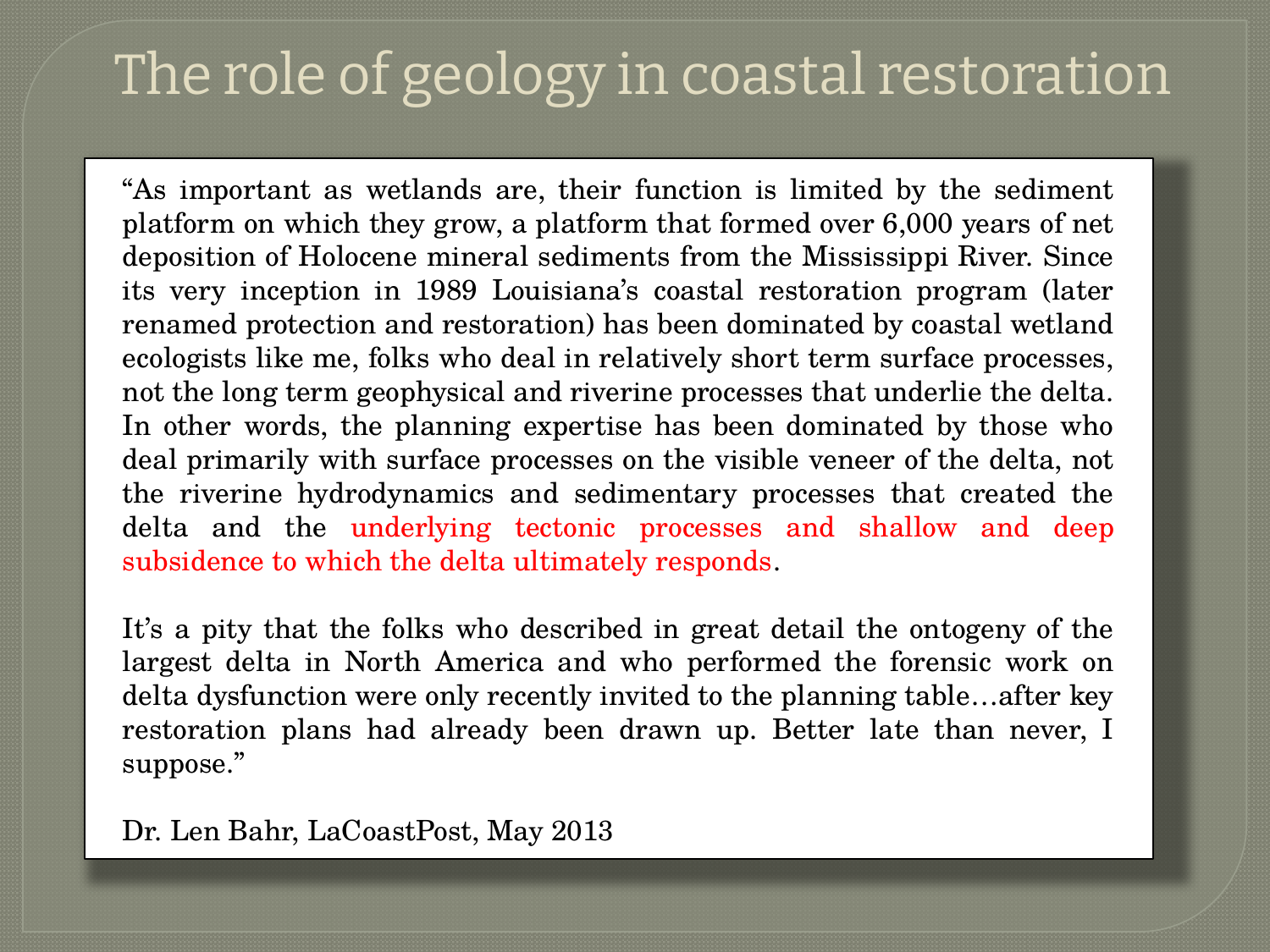

The role of geology in coastal restoration
“As important as wetlands are, their function is limited by the sediment platform on which they grow, a platform that formed over 6,000 years of net deposition of Holocene mineral sediments from the Mississippi River. Since its very inception in 1989 Louisiana’s coastal restoration program (later renamed protection and restoration) has been dominated by coastal wetland ecologists like me, folks who deal in relatively short term surface processes, not the long term geophysical and riverine processes that underlie the delta. In other words, the planning expertise has been dominated by those who deal primarily with surface processes on the visible veneer of the delta, not the riverine hydrodynamics and sedimentary processes that created the delta and the underlying tectonic processes and shallow and deep subsidence to which the delta ultimately responds.

It’s a pity that the folks who described in great detail the ontogeny of the largest delta in North America and who performed the forensic work on delta dysfunction were only recently invited to the planning table…after key restoration plans had already been drawn up. Better late than never, I suppose.”

Dr. Len Bahr, LaCoastPost, May 2013